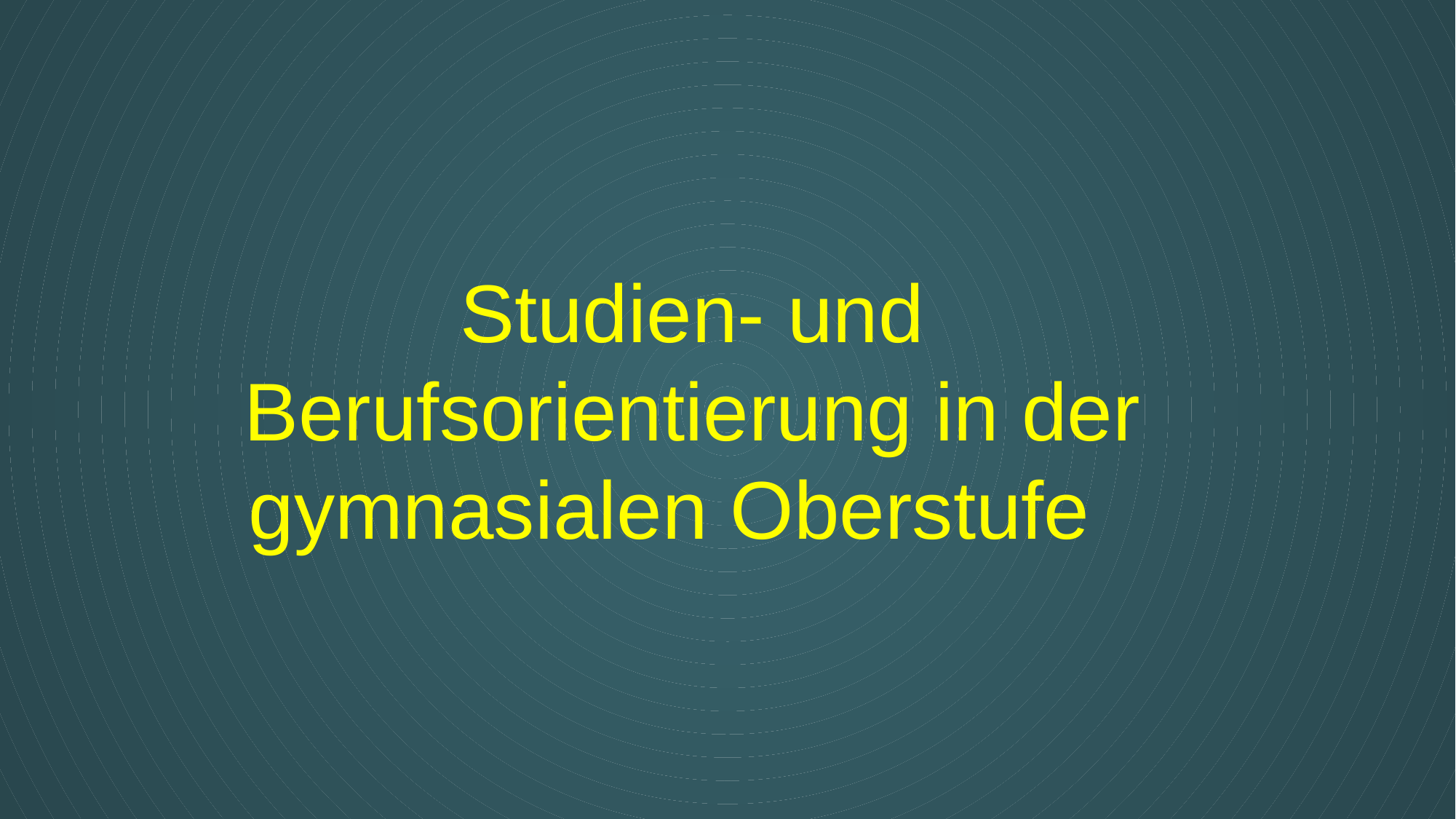

Studien- und Berufsorientierung in der gymnasialen Oberstufe